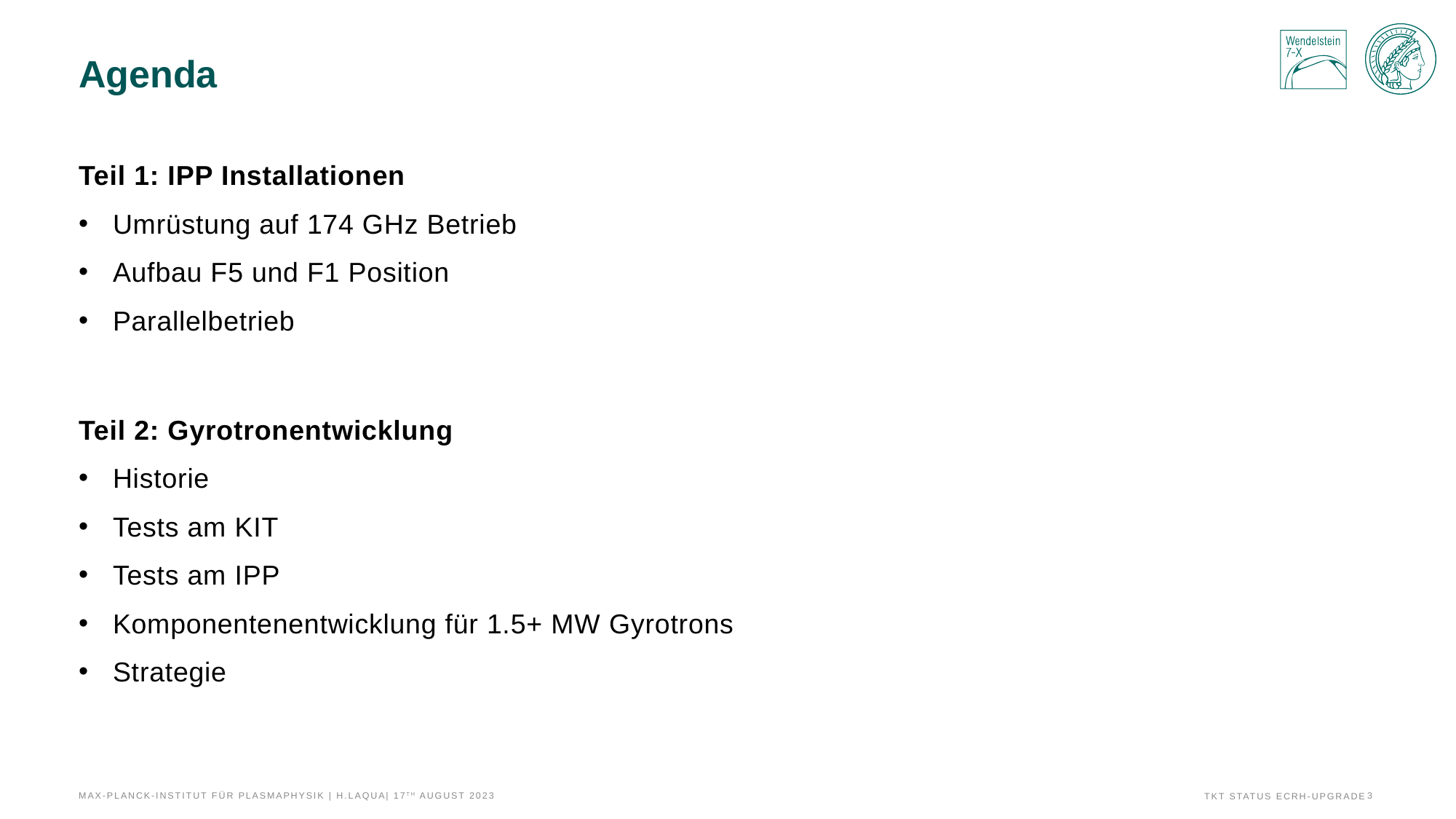

# Agenda
Teil 1: IPP Installationen
Umrüstung auf 174 GHz Betrieb
Aufbau F5 und F1 Position
Parallelbetrieb

Teil 2: Gyrotronentwicklung
Historie
Tests am KIT
Tests am IPP
Komponentenentwicklung für 1.5+ MW Gyrotrons
Strategie

Max-Planck-Institut für Plasmaphysik | H.laqua| 17th August 2023
3
TKT Status ECRH-Upgrade